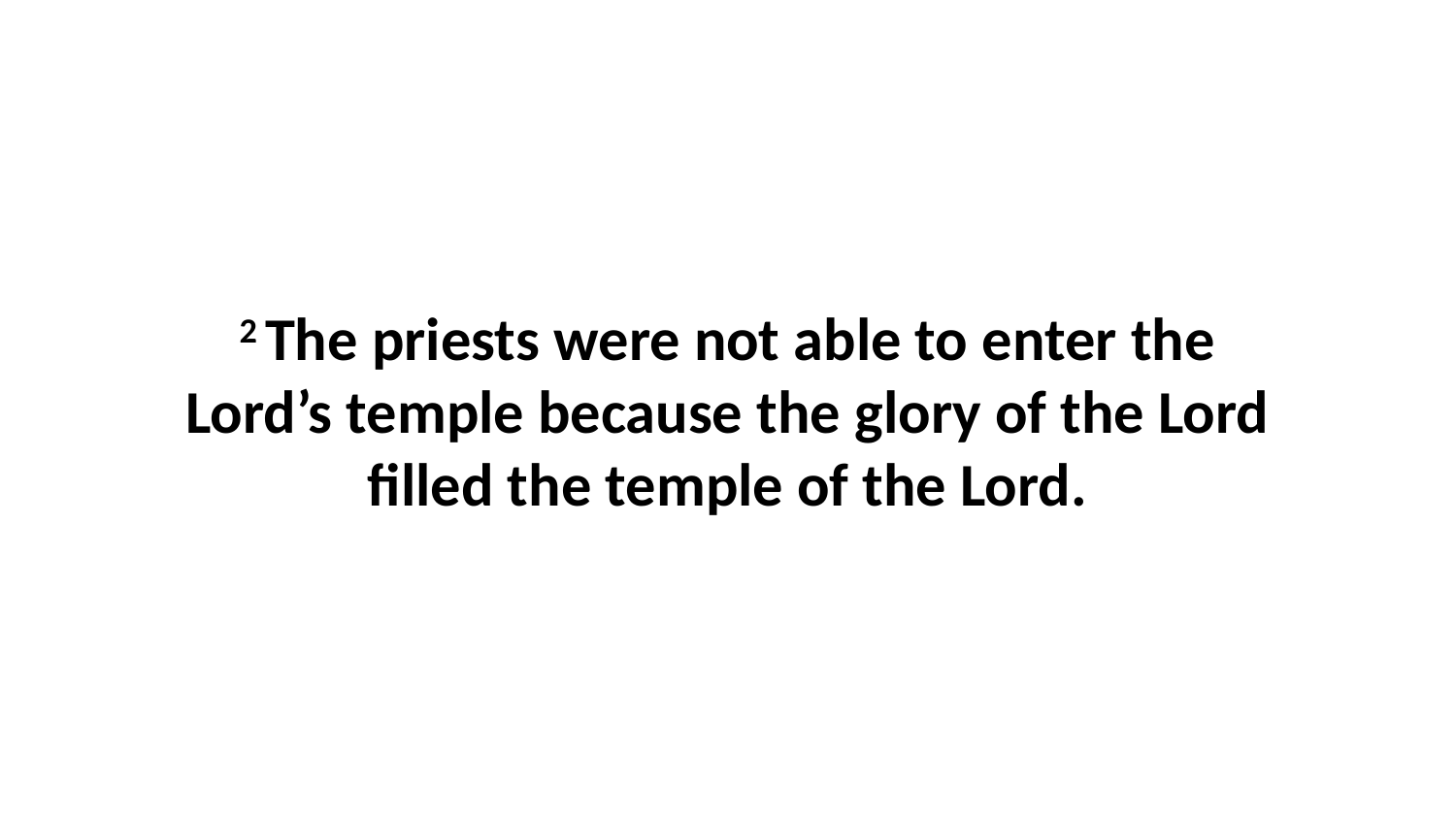

2 The priests were not able to enter the Lord’s temple because the glory of the Lord filled the temple of the Lord.